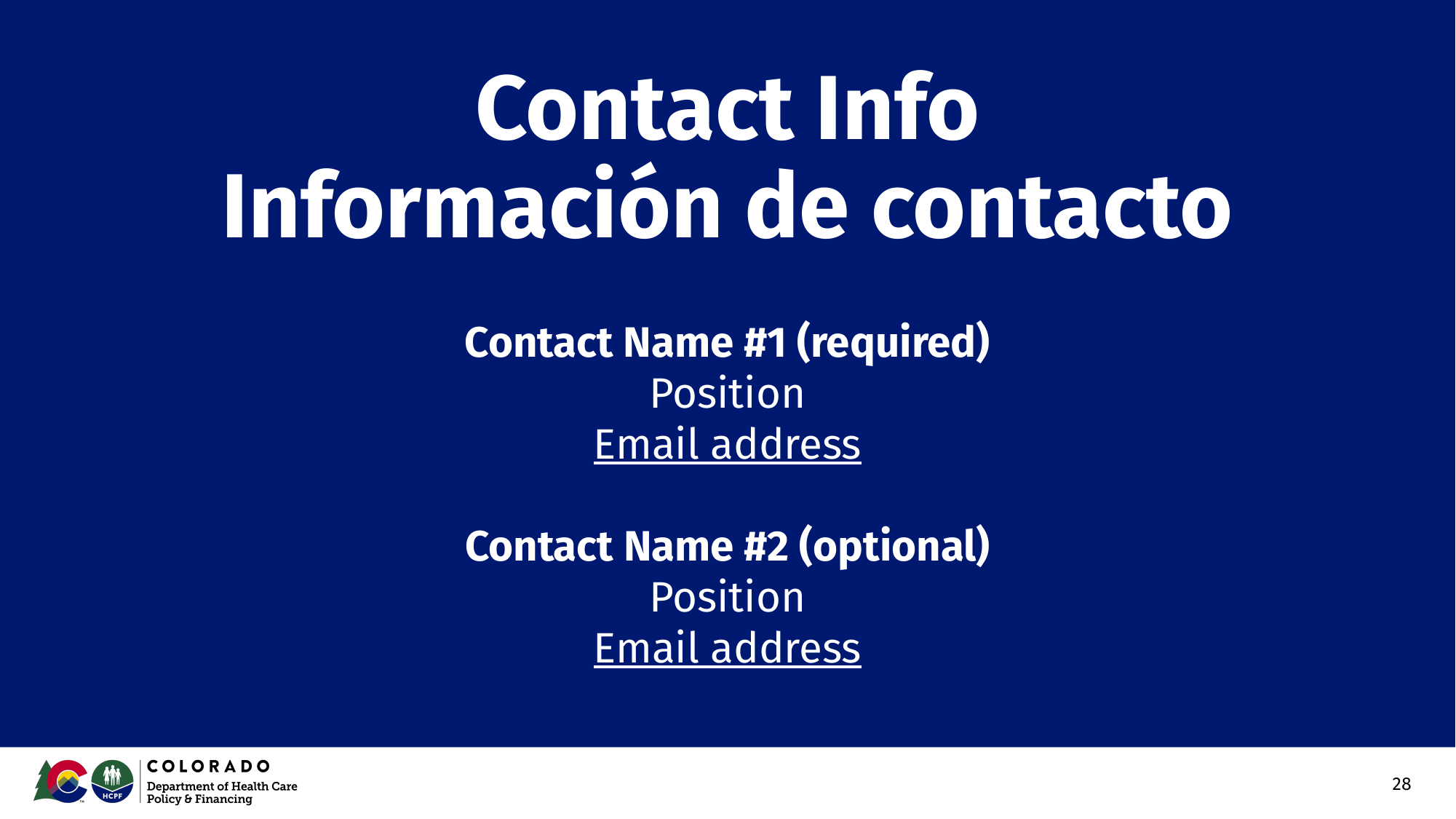

# Contact Info
Información de contacto

Contact Name #1 (required)
Position
Email address

Contact Name #2 (optional)
Position
Email address
28